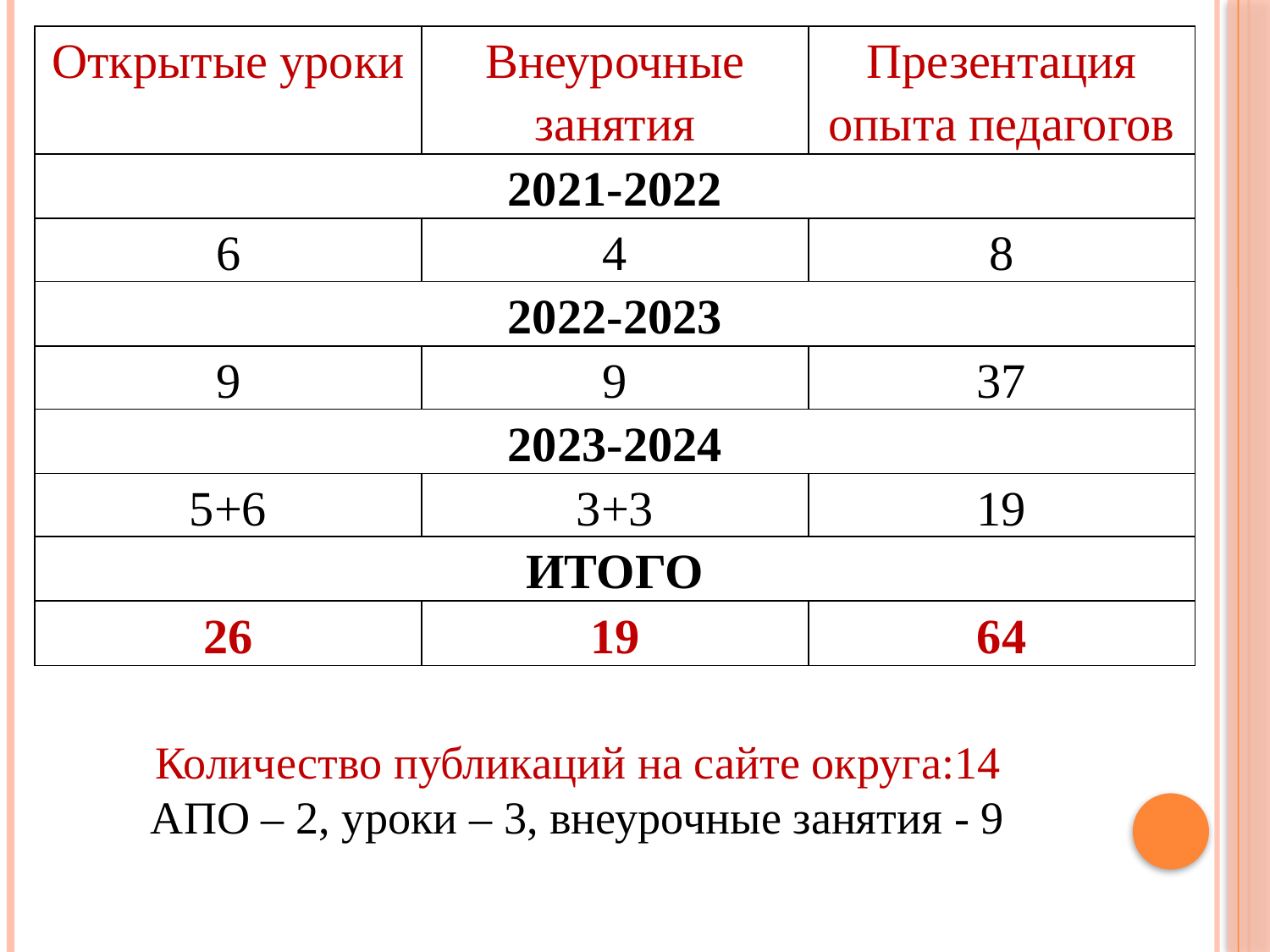

| Открытые уроки | Внеурочные занятия | Презентация опыта педагогов |
| --- | --- | --- |
| 2021-2022 |  |  |
| 6 | 4 | 8 |
| 2022-2023 |  |  |
| 9 | 9 | 37 |
| 2023-2024 |  |  |
| 5+6 | 3+3 | 19 |
| ИТОГО |  |  |
| 26 | 19 | 64 |
Количество публикаций на сайте округа:14
АПО – 2, уроки – 3, внеурочные занятия - 9